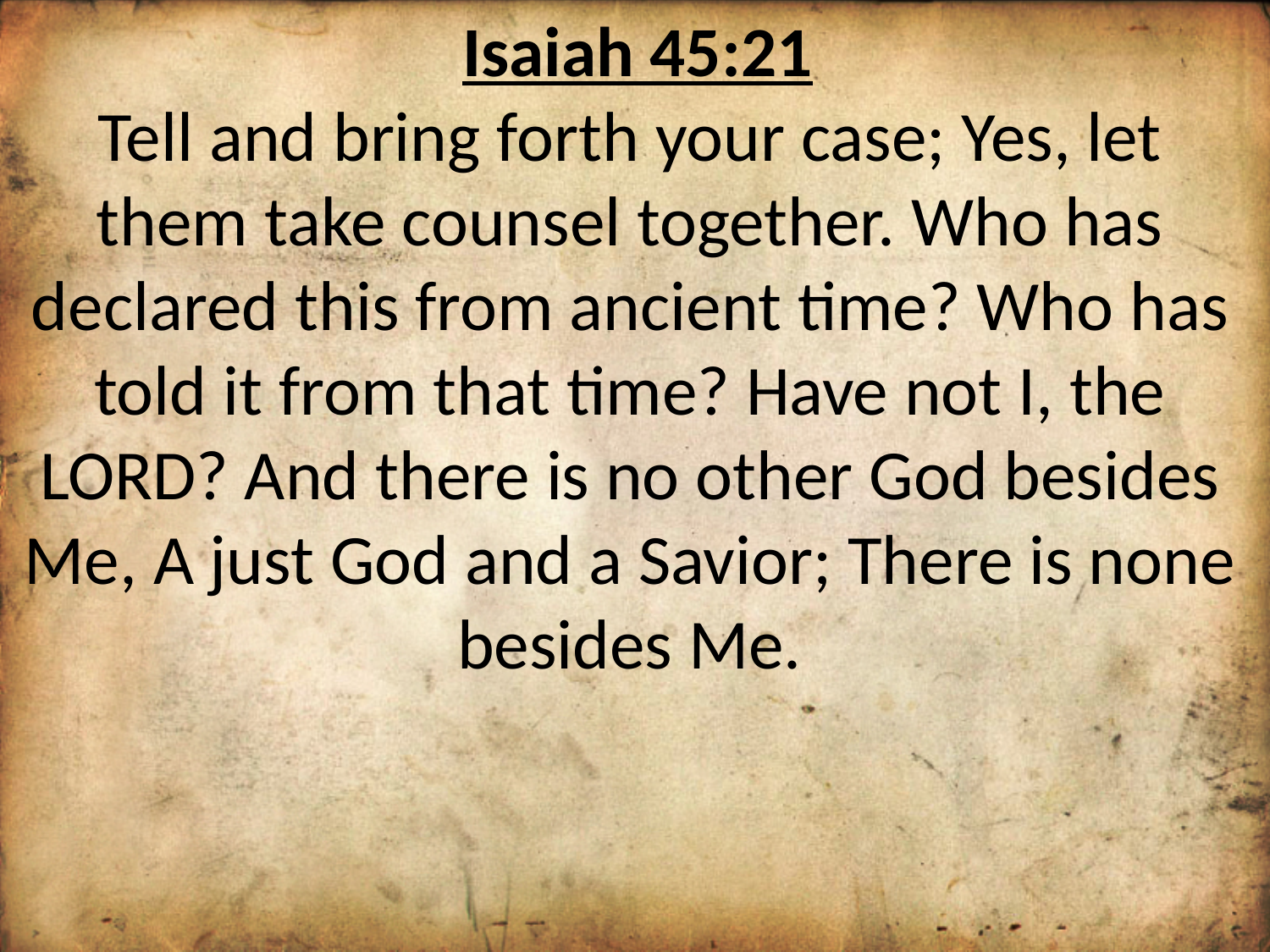

Isaiah 45:21
Tell and bring forth your case; Yes, let them take counsel together. Who has declared this from ancient time? Who has told it from that time? Have not I, the LORD? And there is no other God besides Me, A just God and a Savior; There is none besides Me.